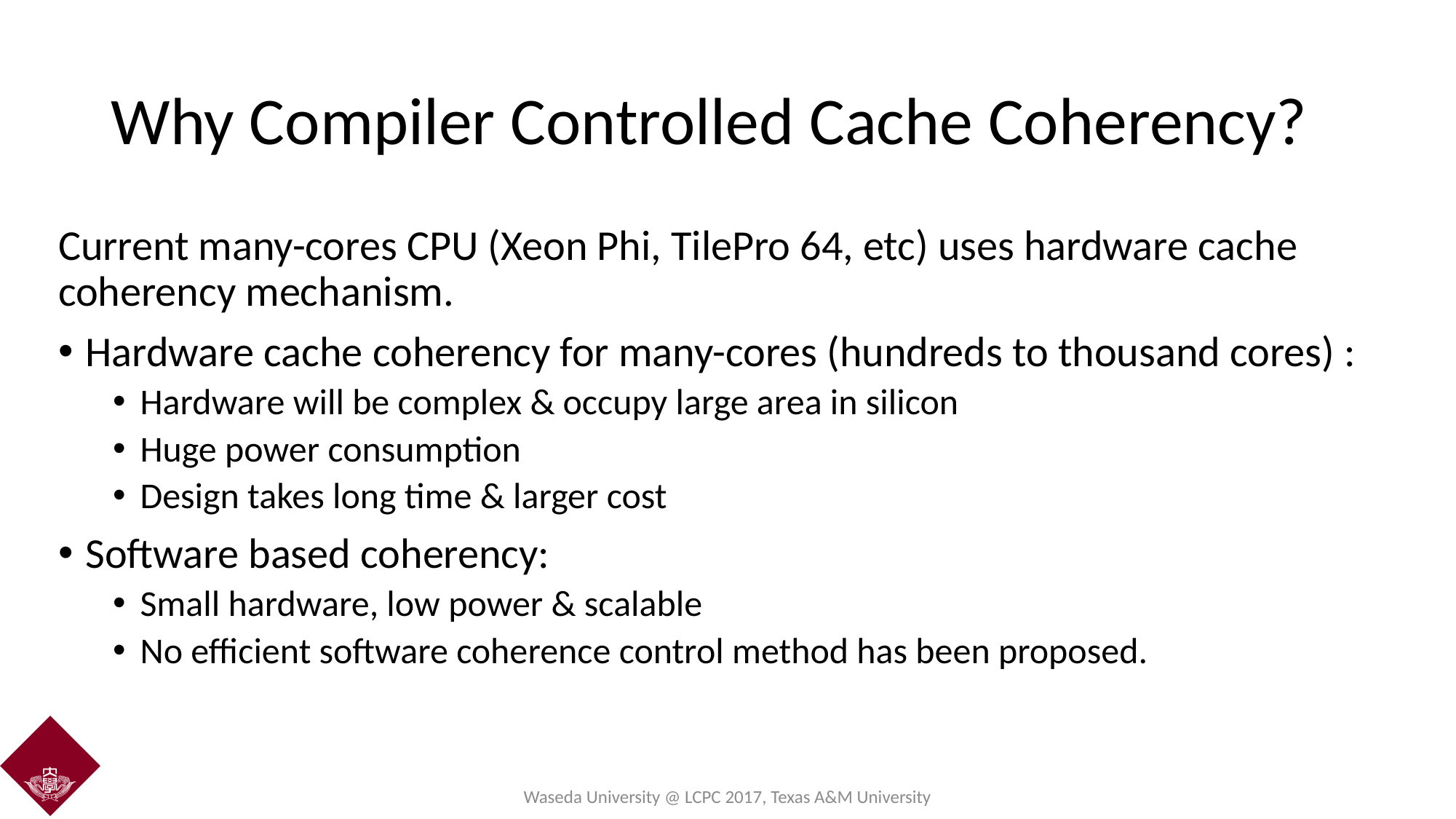

# Why Compiler Controlled Cache Coherency?
Current many-cores CPU (Xeon Phi, TilePro 64, etc) uses hardware cache coherency mechanism.
Hardware cache coherency for many-cores (hundreds to thousand cores) :
Hardware will be complex & occupy large area in silicon
Huge power consumption
Design takes long time & larger cost
Software based coherency:
Small hardware, low power & scalable
No efficient software coherence control method has been proposed.

Waseda University @ LCPC 2017, Texas A&M University